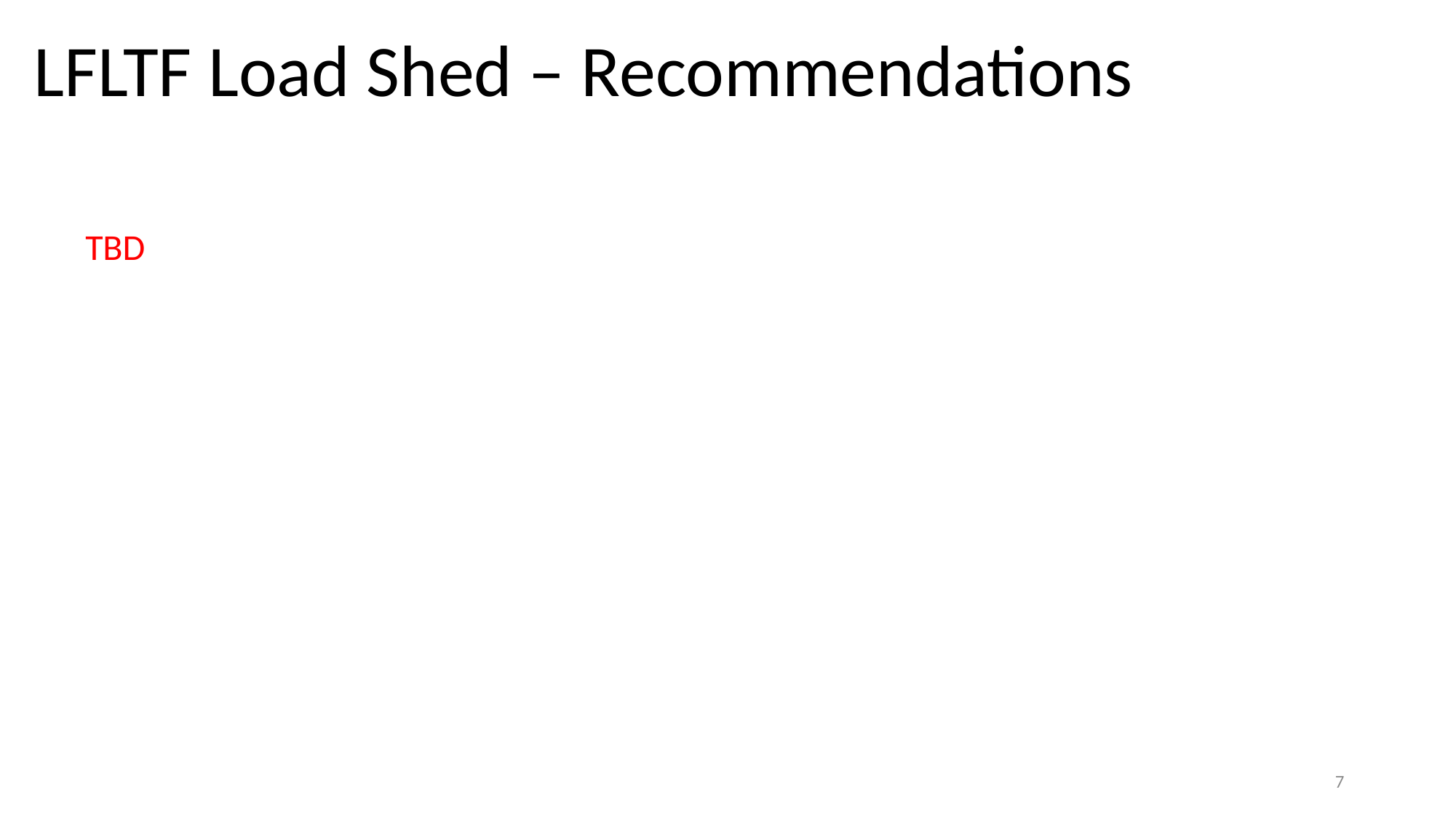

# LFLTF Load Shed – Recommendations
TBD
7